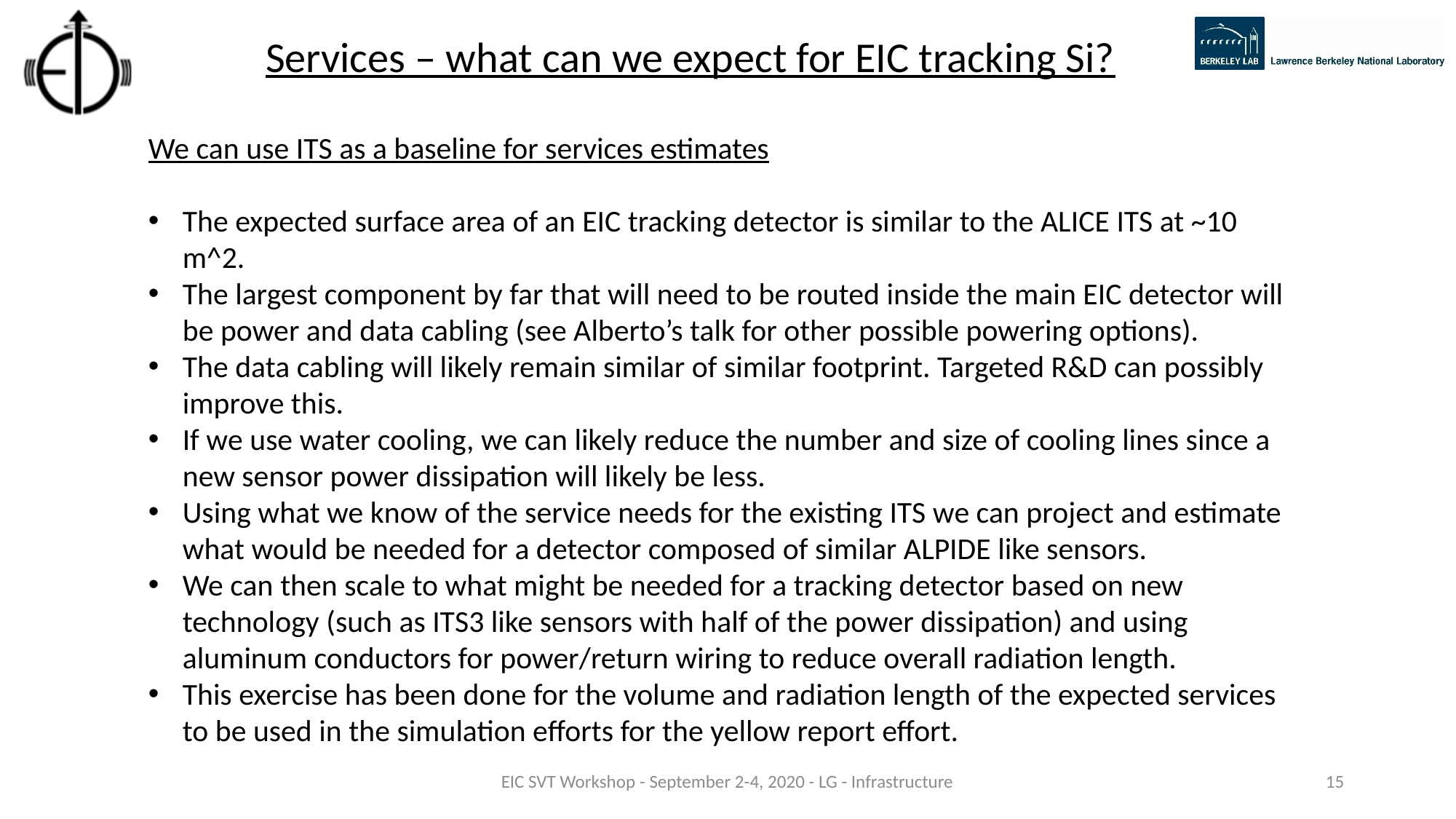

Services – what can we expect for EIC tracking Si?
We can use ITS as a baseline for services estimates

The expected surface area of an EIC tracking detector is similar to the ALICE ITS at ~10 m^2.
The largest component by far that will need to be routed inside the main EIC detector will be power and data cabling (see Alberto’s talk for other possible powering options).
The data cabling will likely remain similar of similar footprint. Targeted R&D can possibly improve this.
If we use water cooling, we can likely reduce the number and size of cooling lines since a new sensor power dissipation will likely be less.
Using what we know of the service needs for the existing ITS we can project and estimate what would be needed for a detector composed of similar ALPIDE like sensors.
We can then scale to what might be needed for a tracking detector based on new technology (such as ITS3 like sensors with half of the power dissipation) and using aluminum conductors for power/return wiring to reduce overall radiation length.
This exercise has been done for the volume and radiation length of the expected services to be used in the simulation efforts for the yellow report effort.

EIC SVT Workshop - September 2-4, 2020 - LG - Infrastructure
15